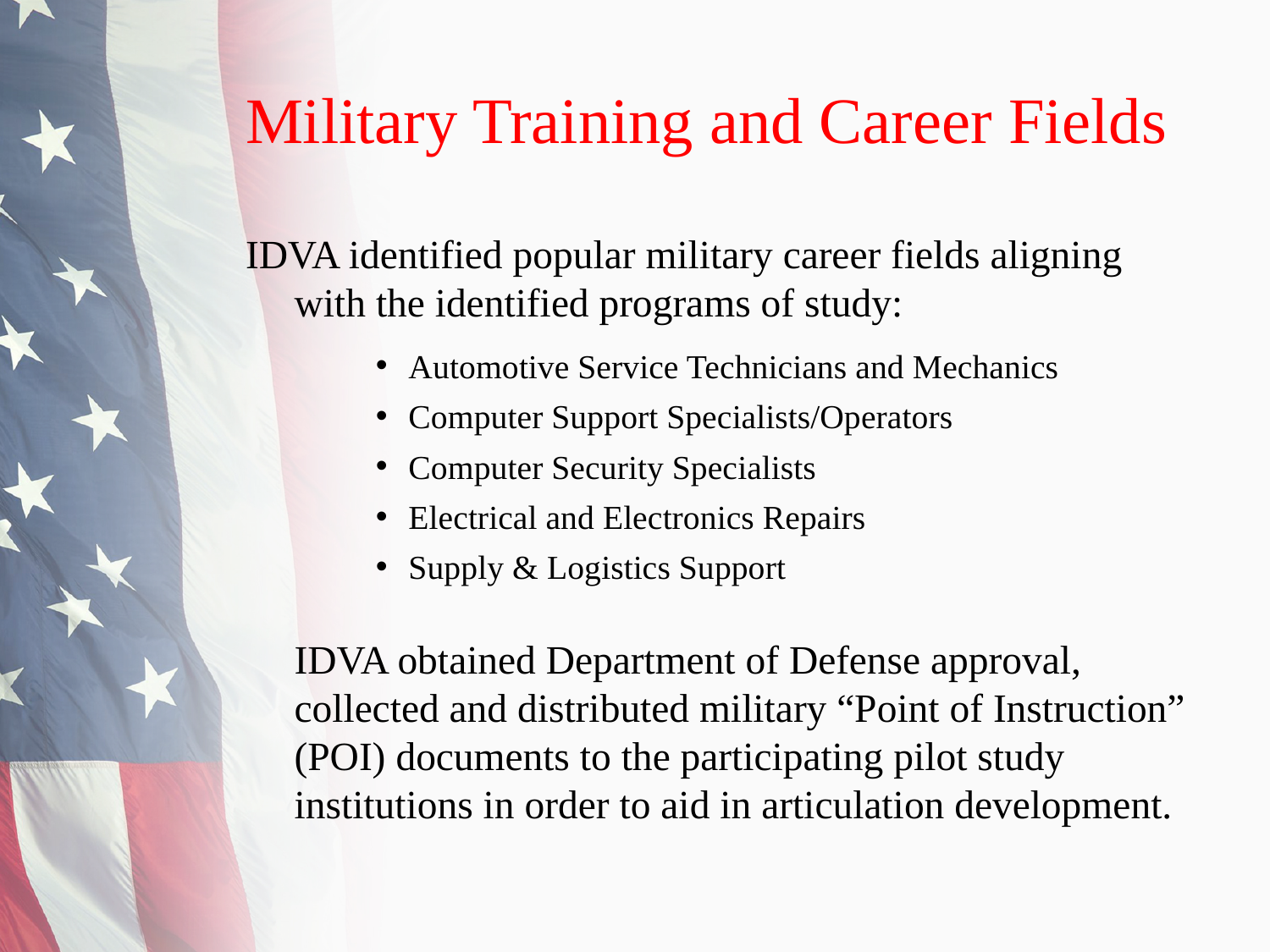

# Military Training and Career Fields
IDVA identified popular military career fields aligning with the identified programs of study:
Automotive Service Technicians and Mechanics
Computer Support Specialists/Operators
Computer Security Specialists
Electrical and Electronics Repairs
Supply & Logistics Support

	IDVA obtained Department of Defense approval, collected and distributed military “Point of Instruction” (POI) documents to the participating pilot study institutions in order to aid in articulation development.